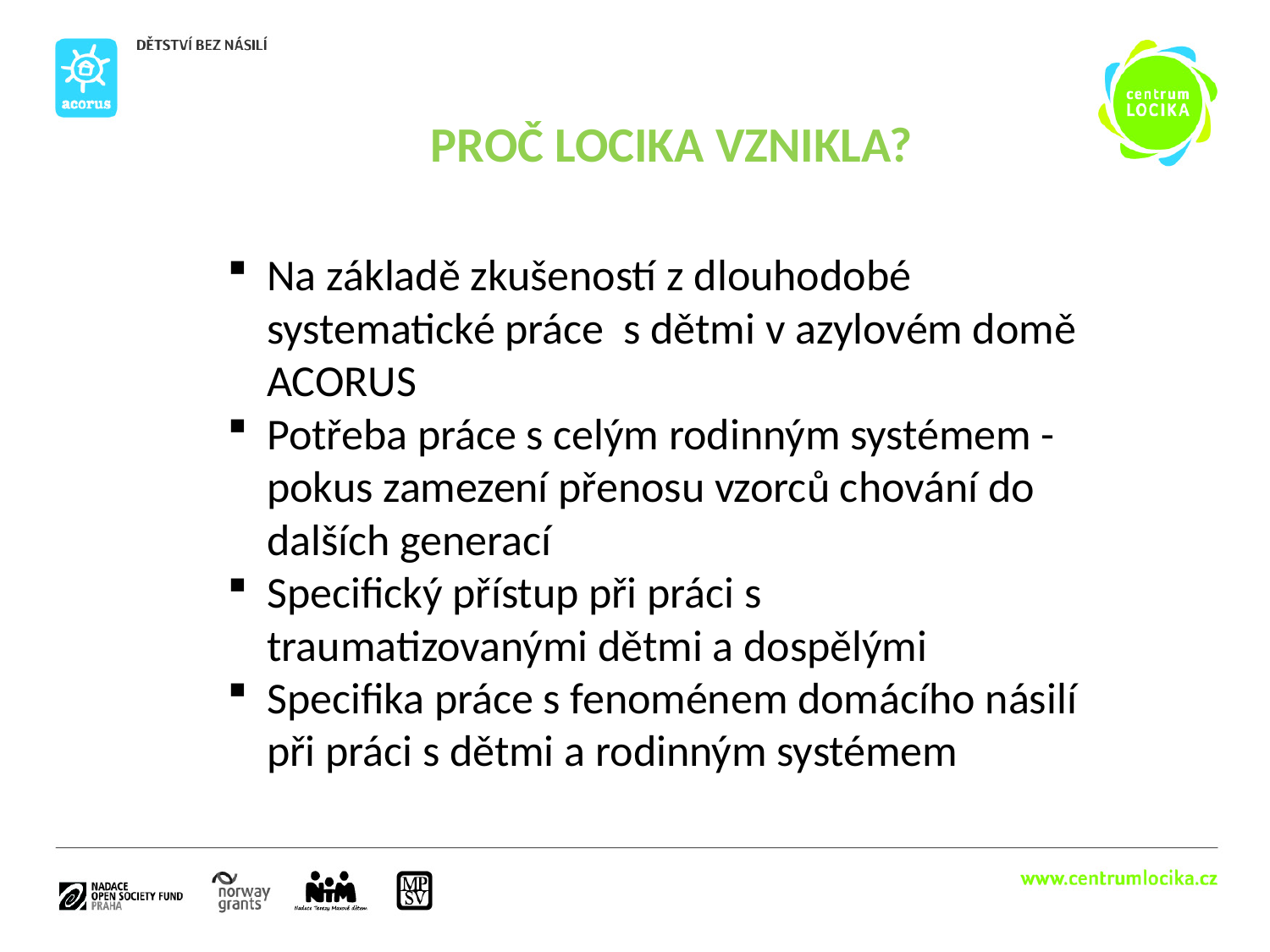

PROČ LOCIKA VZNIKLA?
Na základě zkušeností z dlouhodobé systematické práce  s dětmi v azylovém domě ACORUS
Potřeba práce s celým rodinným systémem - pokus zamezení přenosu vzorců chování do dalších generací
Specifický přístup při práci s traumatizovanými dětmi a dospělými
Specifika práce s fenoménem domácího násilí při práci s dětmi a rodinným systémem